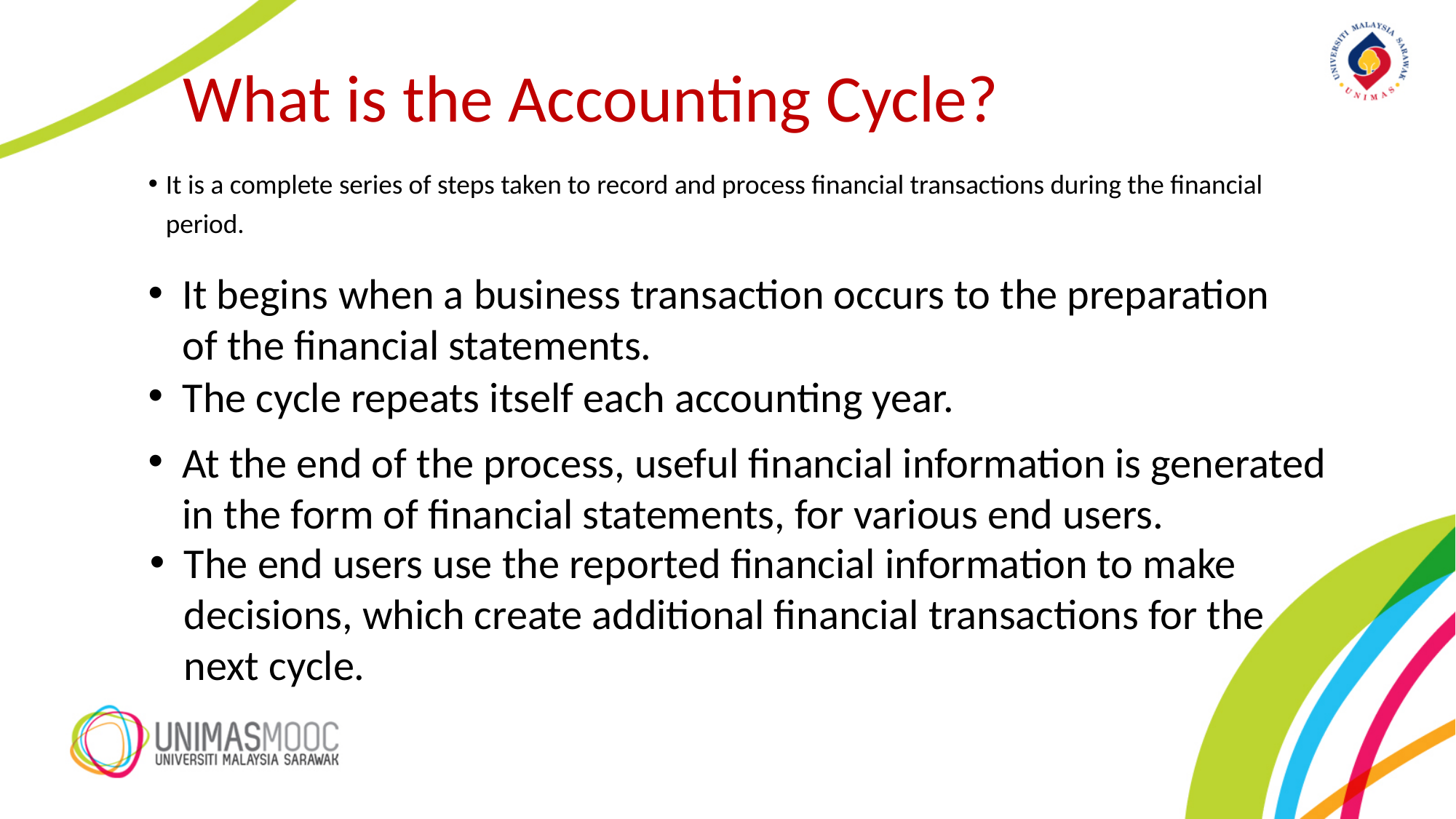

# What is the Accounting Cycle?
It is a complete series of steps taken to record and process financial transactions during the financial period.

It begins when a business transaction occurs to the preparation of the financial statements.
The cycle repeats itself each accounting year.
At the end of the process, useful financial information is generated in the form of financial statements, for various end users.
The end users use the reported financial information to make decisions, which create additional financial transactions for the next cycle.